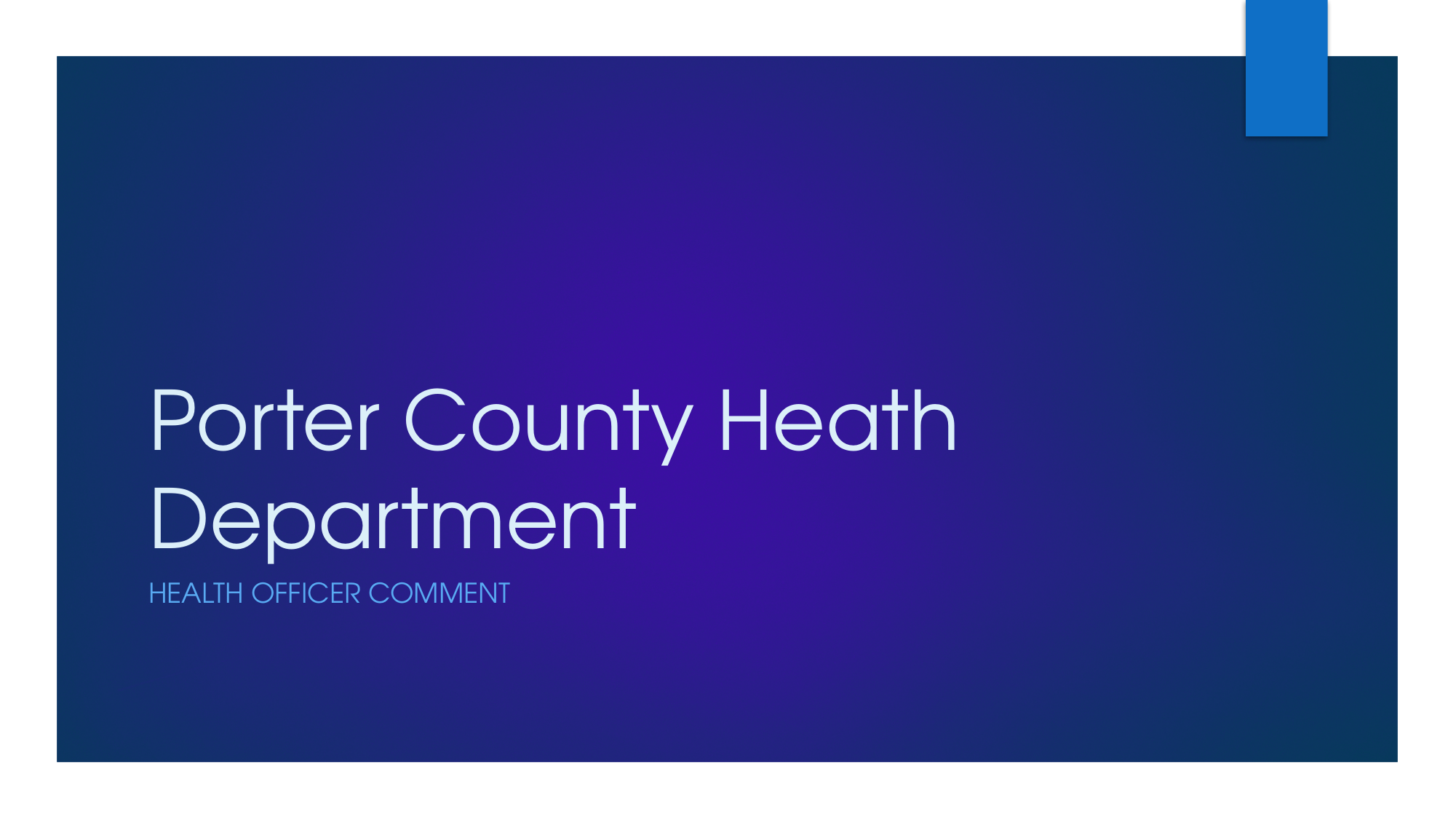

# Porter County Heath Department
Health officer comment